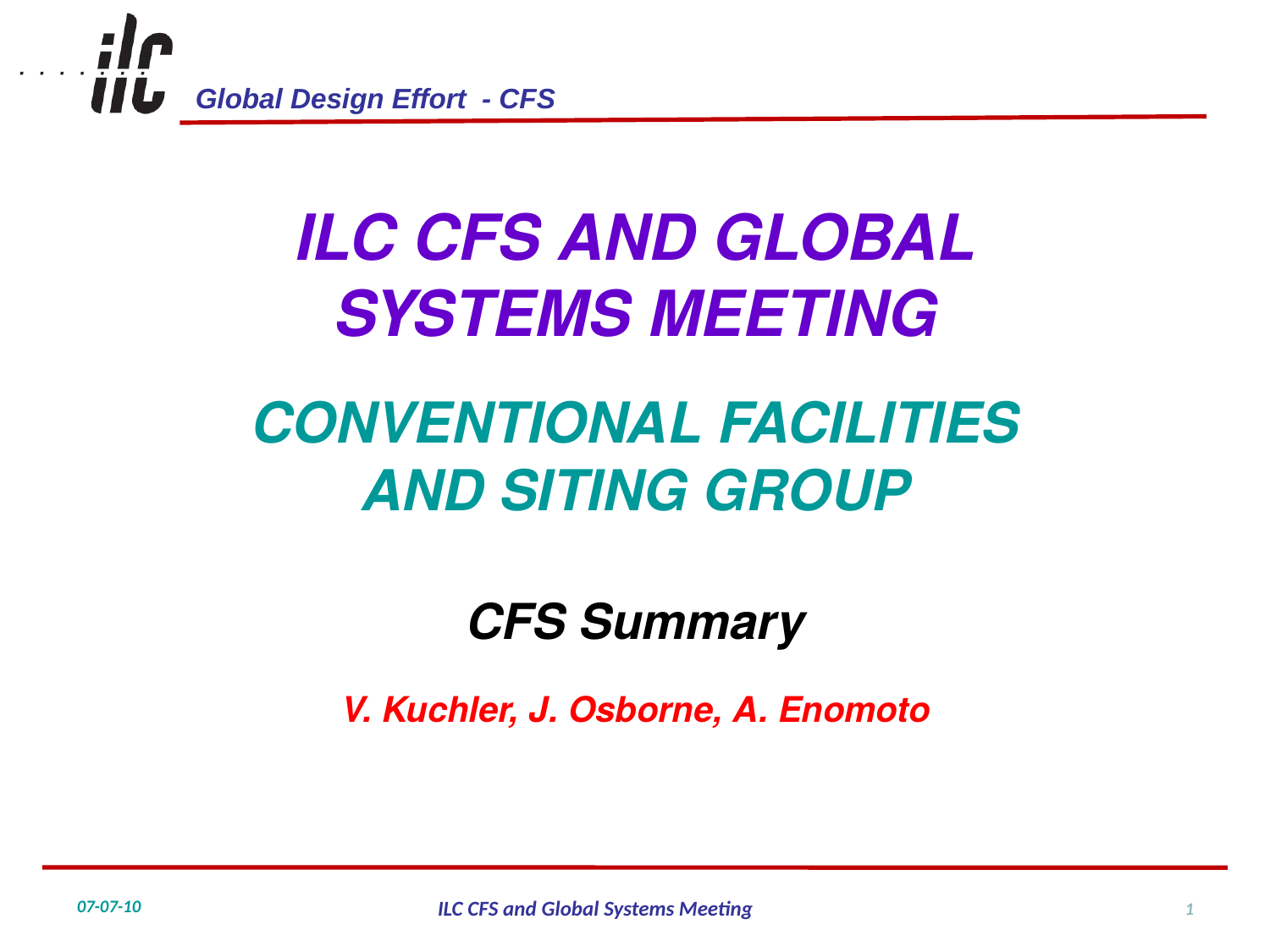

ILC CFS AND GLOBAL
SYSTEMS MEETING

CONVENTIONAL FACILITIES
AND SITING GROUP

CFS Summary

V. Kuchler, J. Osborne, A. Enomoto
1